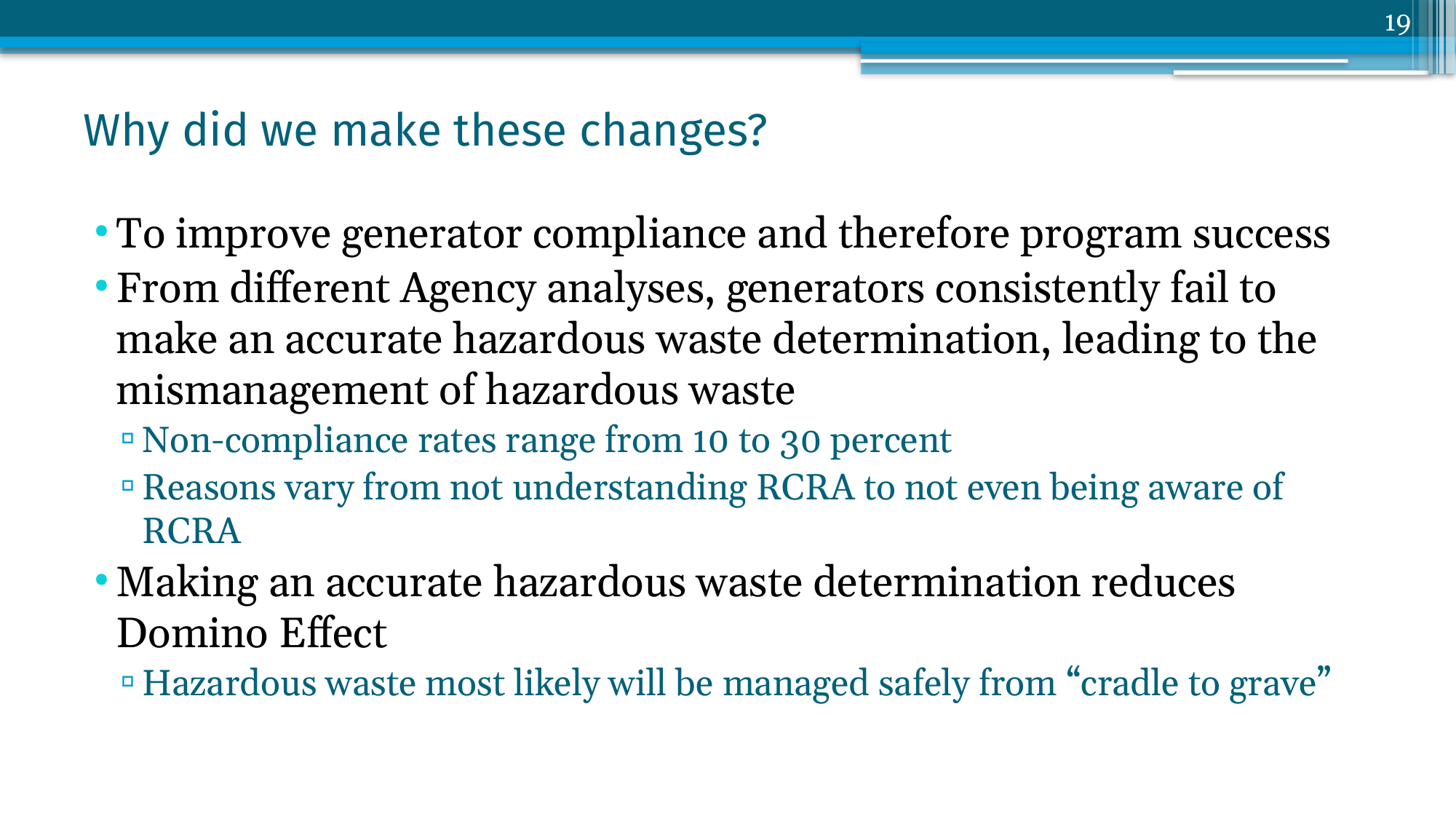

19
# Why did we make these changes?
To improve generator compliance and therefore program success
From different Agency analyses, generators consistently fail to make an accurate hazardous waste determination, leading to the mismanagement of hazardous waste
Non-compliance rates range from 10 to 30 percent
Reasons vary from not understanding RCRA to not even being aware of RCRA
Making an accurate hazardous waste determination reduces Domino Effect
Hazardous waste most likely will be managed safely from “cradle to grave”